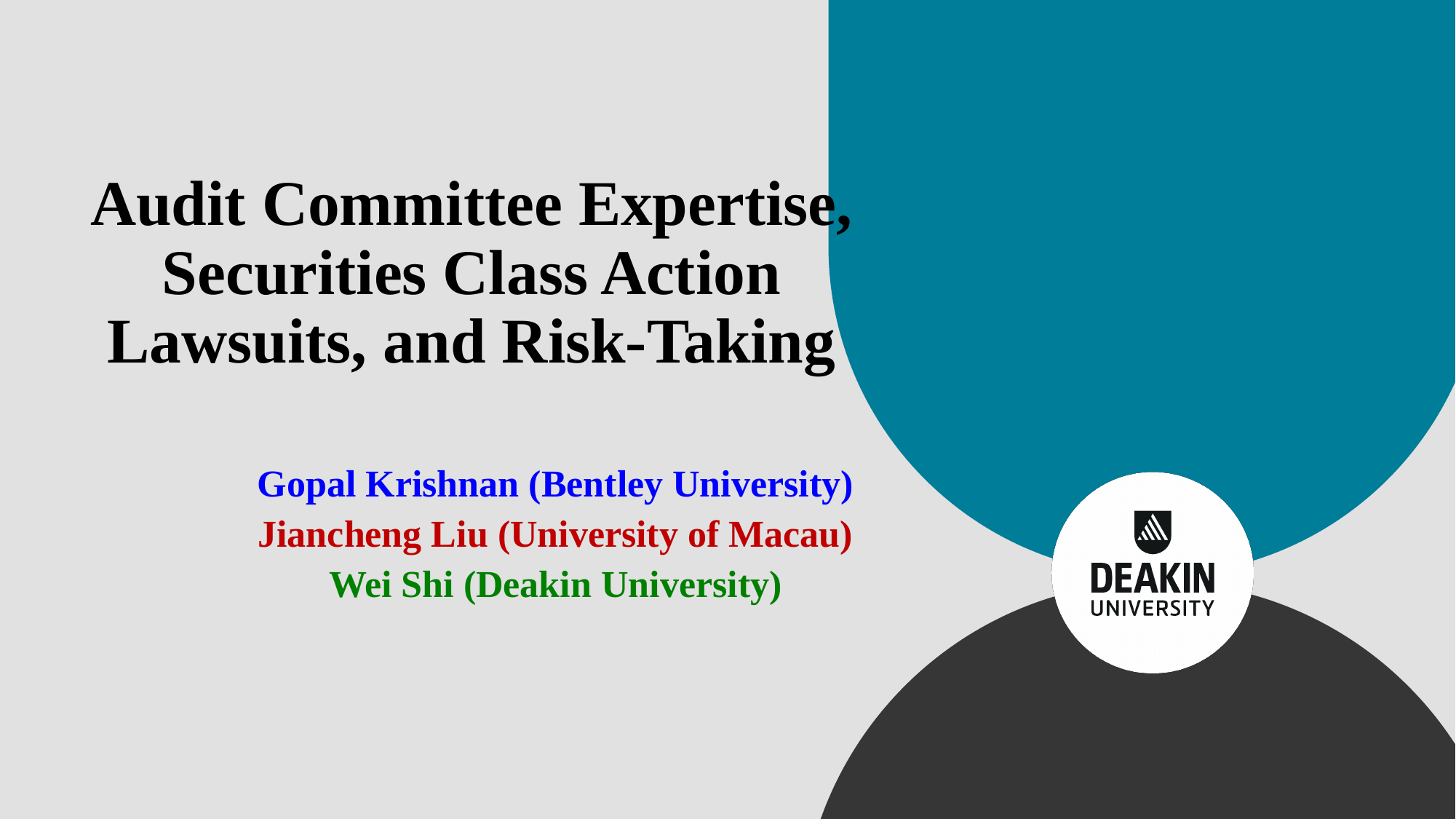

# Audit Committee Expertise, Securities Class Action Lawsuits, and Risk-Taking
Gopal Krishnan (Bentley University)
Jiancheng Liu (University of Macau)
Wei Shi (Deakin University)